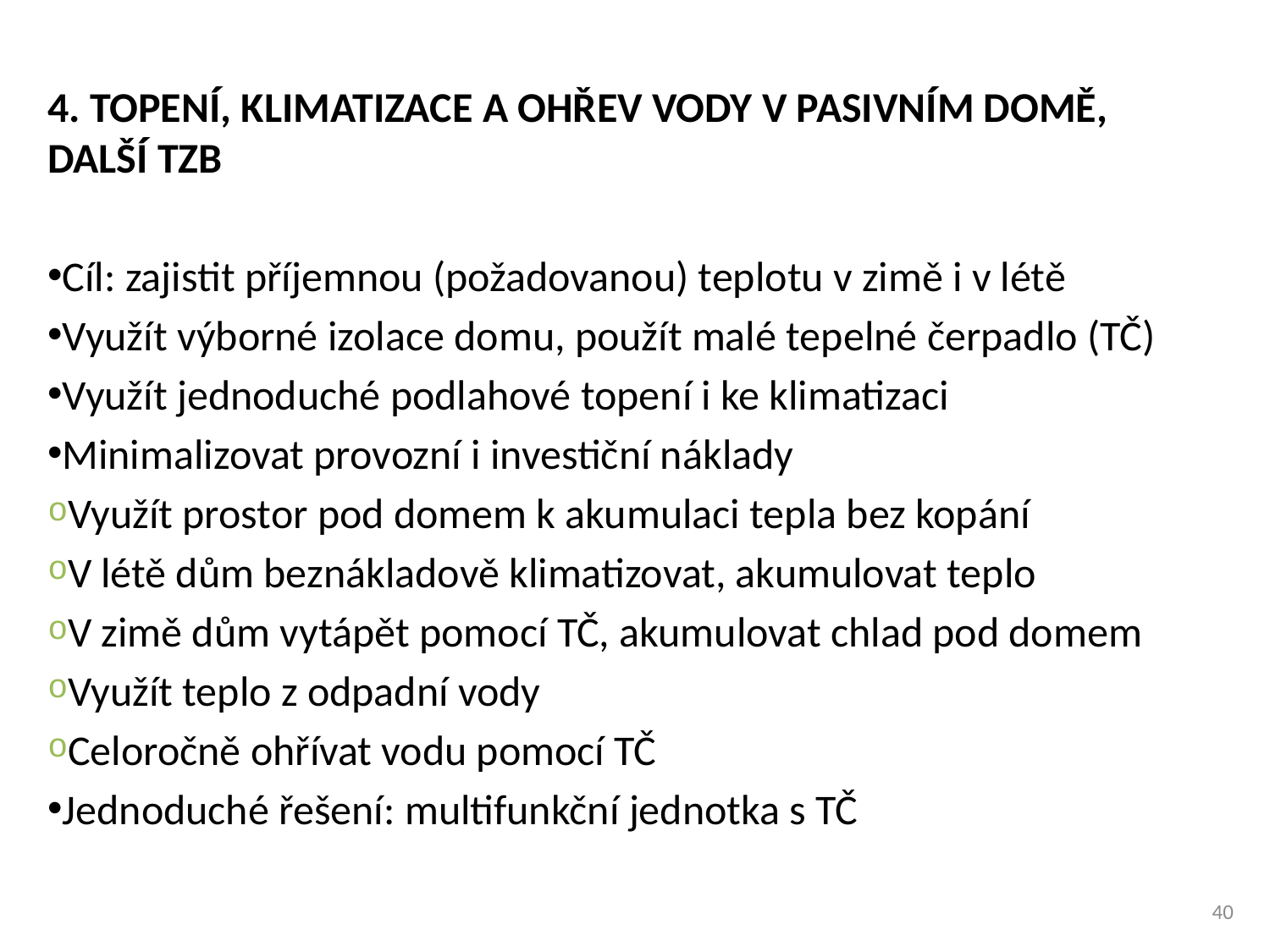

4. TOPENÍ, KLIMATIZACE A OHŘEV VODY V PASIVNÍM DOMĚ, DALŠÍ TZB

Cíl: zajistit příjemnou (požadovanou) teplotu v zimě i v létě
Využít výborné izolace domu, použít malé tepelné čerpadlo (TČ)
Využít jednoduché podlahové topení i ke klimatizaci
Minimalizovat provozní i investiční náklady
Využít prostor pod domem k akumulaci tepla bez kopání
V létě dům beznákladově klimatizovat, akumulovat teplo
V zimě dům vytápět pomocí TČ, akumulovat chlad pod domem
Využít teplo z odpadní vody
Celoročně ohřívat vodu pomocí TČ
Jednoduché řešení: multifunkční jednotka s TČ
40